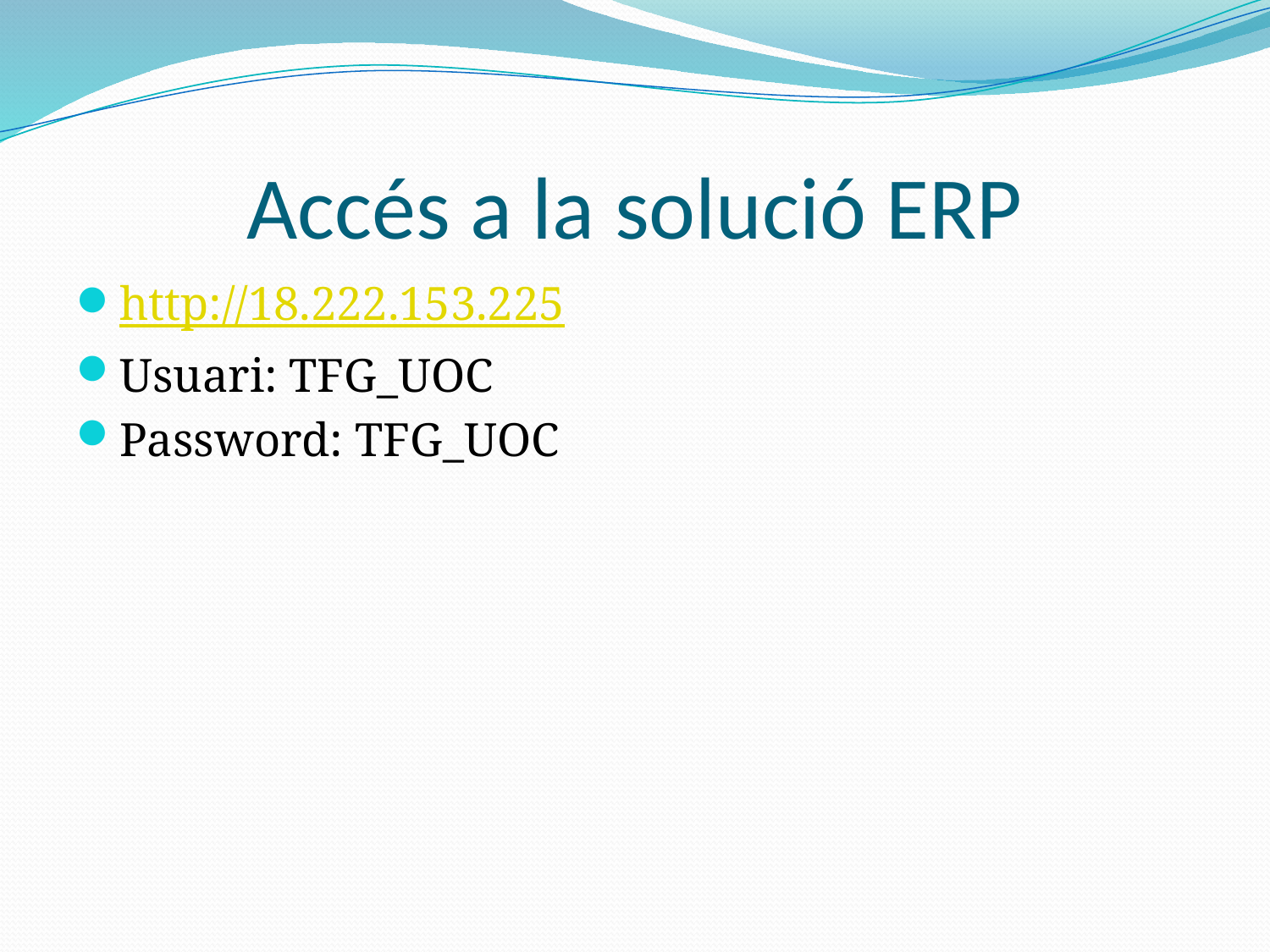

# Accés a la solució ERP
http://18.222.153.225
Usuari: TFG_UOC
Password: TFG_UOC